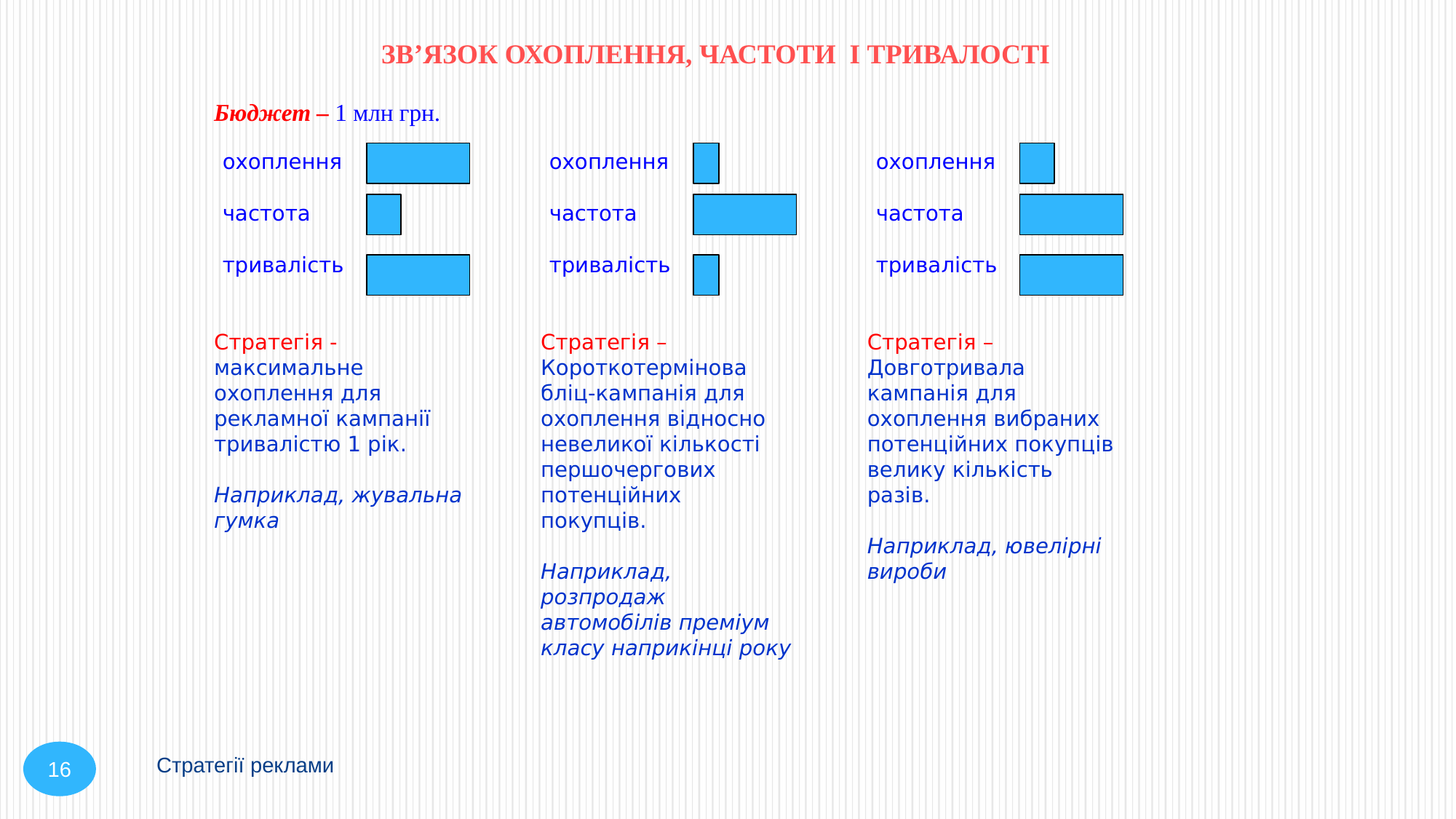

ЗВ’ЯЗОК ОХОПЛЕННЯ, ЧАСТОТИ  І ТРИВАЛОСТІ
Бюджет – 1 млн грн.

охоплення
охоплення
охоплення

частота
частота
частота
тривалість
тривалість
тривалість

Стратегія - максимальне охоплення для рекламної кампанії тривалістю 1 рік.

Наприклад, жувальна гумка
Стратегія – Довготривала кампанія для охоплення вибраних потенційних покупців велику кількість разів.

Наприклад, ювелірні вироби
Стратегія – Короткотермінова бліц-кампанія для охоплення відносно невеликої кількості першочергових потенційних покупців.

Наприклад, розпродаж автомобілів преміум класу наприкінці року
Стратегії реклами
16